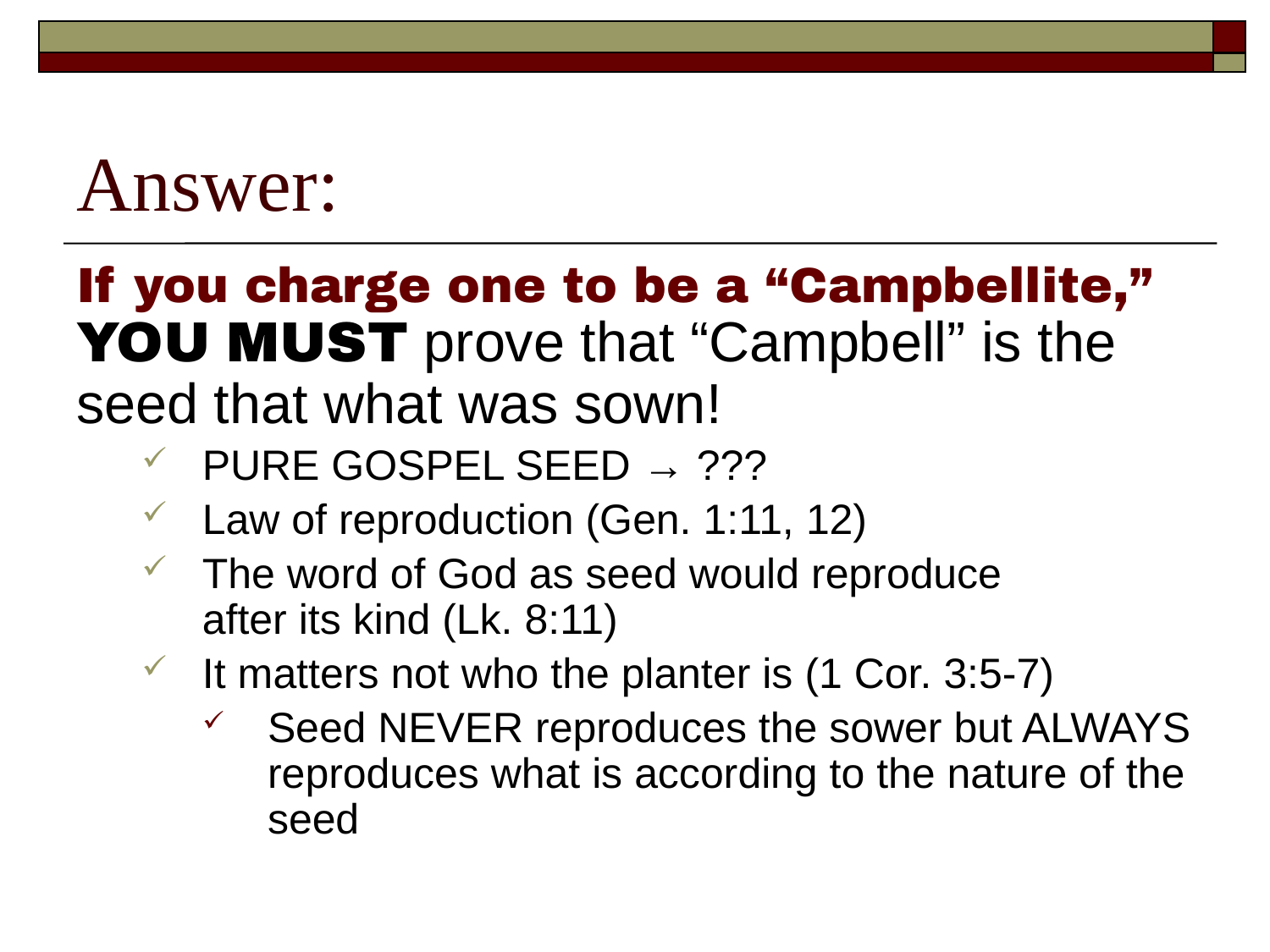

# Answer:
If you charge one to be a “Campbellite,” YOU MUST prove that “Campbell” is the seed that what was sown!
PURE GOSPEL SEED → ???
Law of reproduction (Gen. 1:11, 12)
The word of God as seed would reproduce
after its kind (Lk. 8:11)
It matters not who the planter is (1 Cor. 3:5-7)
Seed NEVER reproduces the sower but ALWAYS reproduces what is according to the nature of the seed